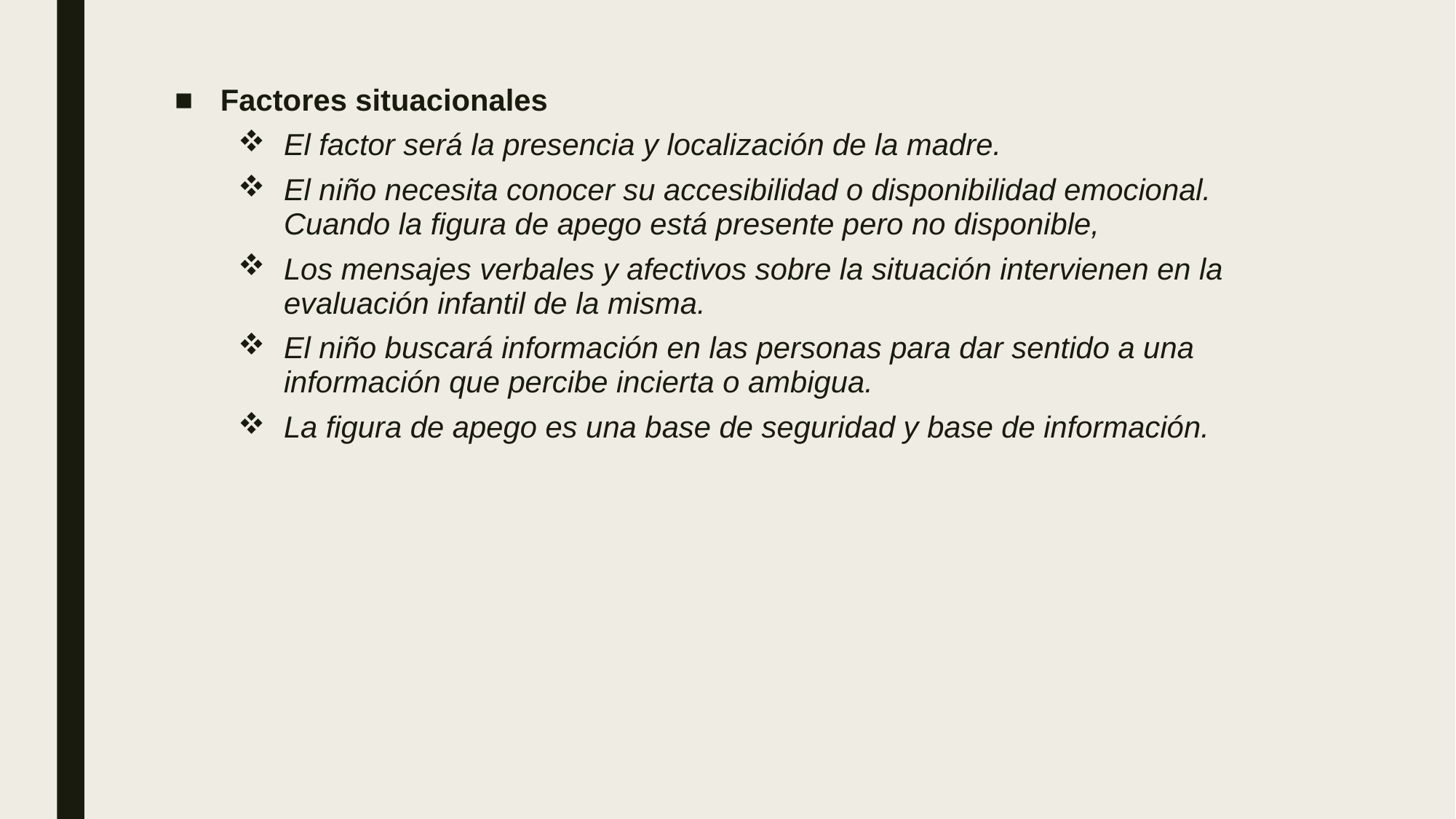

Factores situacionales
El factor será la presencia y localización de la madre.
El niño necesita conocer su accesibilidad o disponibilidad emocional. Cuando la figura de apego está presente pero no disponible,
Los mensajes verbales y afectivos sobre la situación intervienen en la evaluación infantil de la misma.
El niño buscará información en las personas para dar sentido a una información que percibe incierta o ambigua.
La figura de apego es una base de seguridad y base de información.